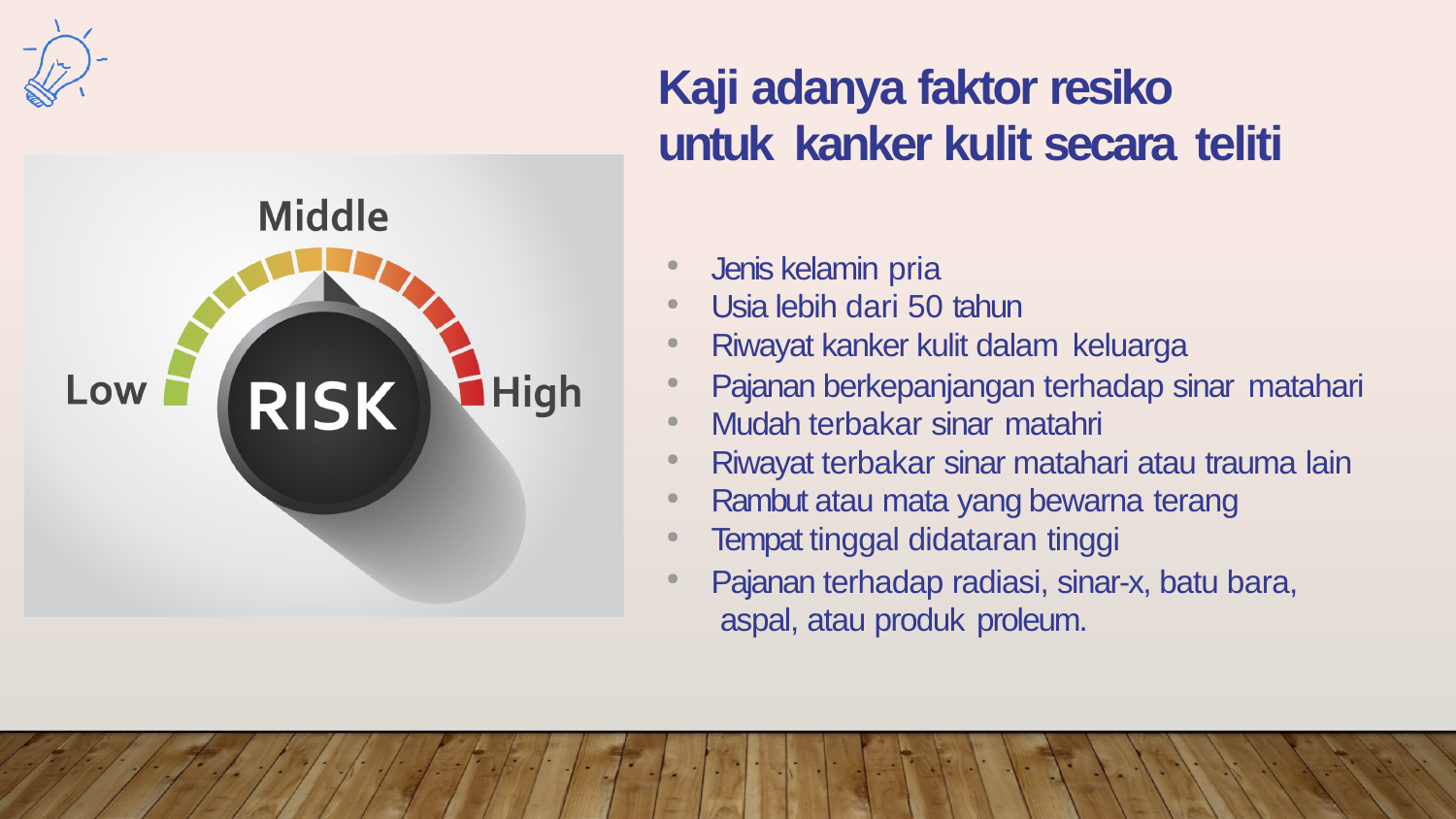

# Kaji adanya faktor resiko untuk  kanker kulit secara teliti

Jenis kelamin pria
Usia lebih dari 50 tahun
Riwayat kanker kulit dalam keluarga
Pajanan berkepanjangan terhadap sinar matahari
Mudah terbakar sinar matahri
Riwayat terbakar sinar matahari atau trauma lain
Rambut atau mata yang bewarna terang
Tempat tinggal didataran tinggi
Pajanan terhadap radiasi, sinar-x, batu bara,  aspal, atau produk proleum.